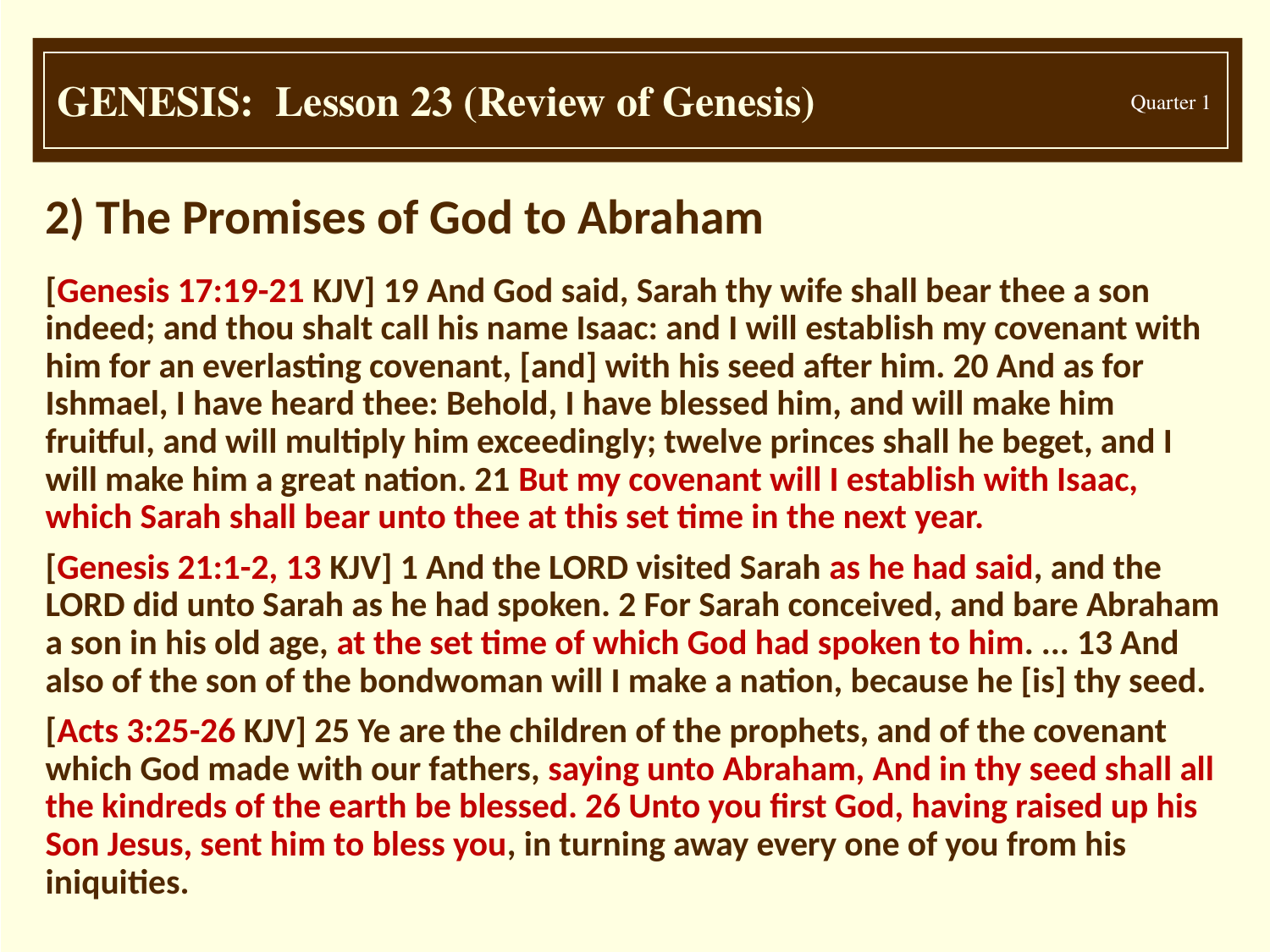

2) The Promises of God to Abraham

[Genesis 17:19-21 KJV] 19 And God said, Sarah thy wife shall bear thee a son indeed; and thou shalt call his name Isaac: and I will establish my covenant with him for an everlasting covenant, [and] with his seed after him. 20 And as for Ishmael, I have heard thee: Behold, I have blessed him, and will make him fruitful, and will multiply him exceedingly; twelve princes shall he beget, and I will make him a great nation. 21 But my covenant will I establish with Isaac, which Sarah shall bear unto thee at this set time in the next year.
[Genesis 21:1-2, 13 KJV] 1 And the LORD visited Sarah as he had said, and the LORD did unto Sarah as he had spoken. 2 For Sarah conceived, and bare Abraham a son in his old age, at the set time of which God had spoken to him. ... 13 And also of the son of the bondwoman will I make a nation, because he [is] thy seed.
[Acts 3:25-26 KJV] 25 Ye are the children of the prophets, and of the covenant which God made with our fathers, saying unto Abraham, And in thy seed shall all the kindreds of the earth be blessed. 26 Unto you first God, having raised up his Son Jesus, sent him to bless you, in turning away every one of you from his iniquities.